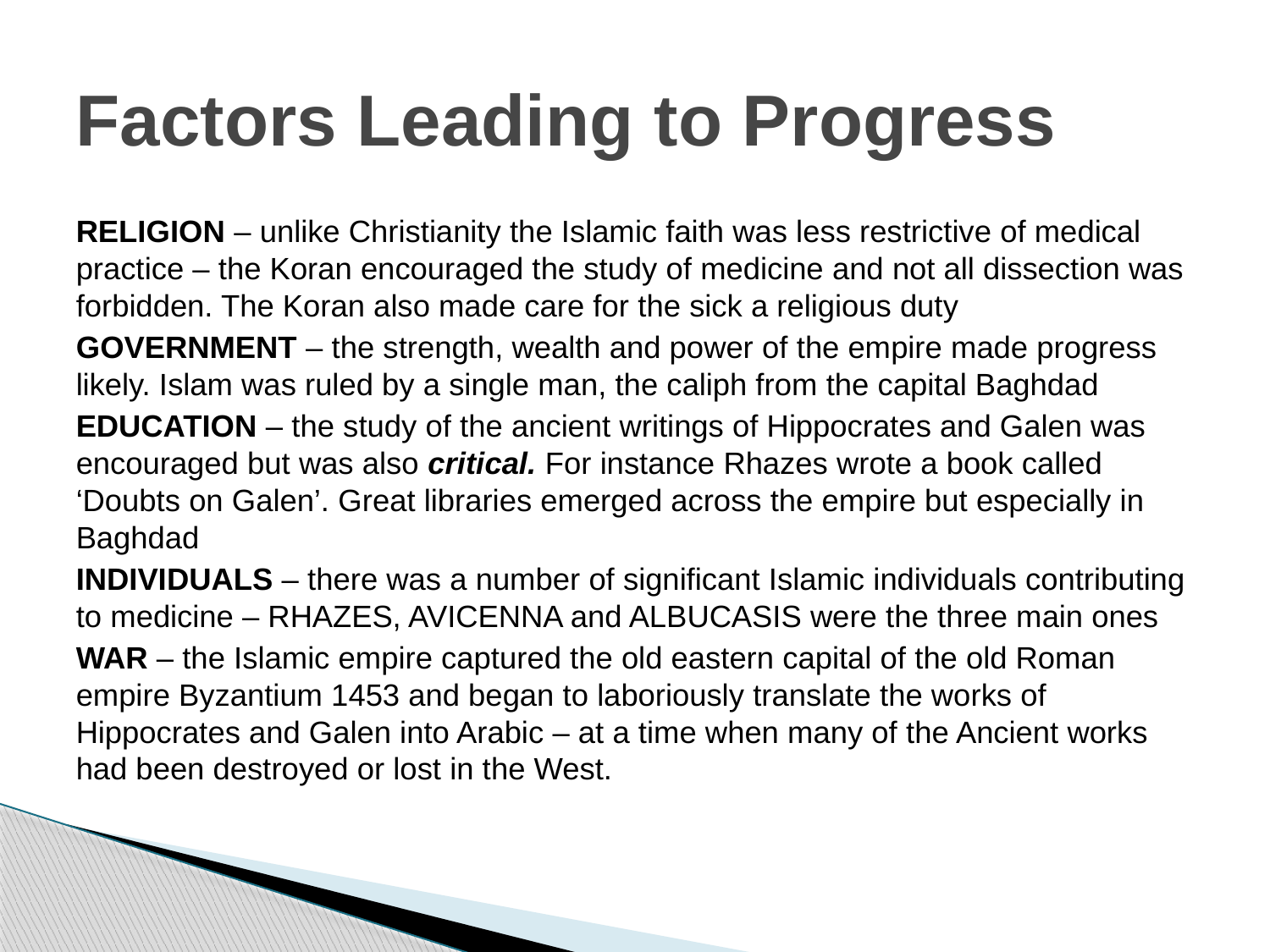

# Factors Leading to Progress
RELIGION – unlike Christianity the Islamic faith was less restrictive of medical practice – the Koran encouraged the study of medicine and not all dissection was forbidden. The Koran also made care for the sick a religious duty
GOVERNMENT – the strength, wealth and power of the empire made progress likely. Islam was ruled by a single man, the caliph from the capital Baghdad
EDUCATION – the study of the ancient writings of Hippocrates and Galen was encouraged but was also critical. For instance Rhazes wrote a book called ‘Doubts on Galen’. Great libraries emerged across the empire but especially in Baghdad
INDIVIDUALS – there was a number of significant Islamic individuals contributing to medicine – RHAZES, AVICENNA and ALBUCASIS were the three main ones
WAR – the Islamic empire captured the old eastern capital of the old Roman empire Byzantium 1453 and began to laboriously translate the works of Hippocrates and Galen into Arabic – at a time when many of the Ancient works had been destroyed or lost in the West.